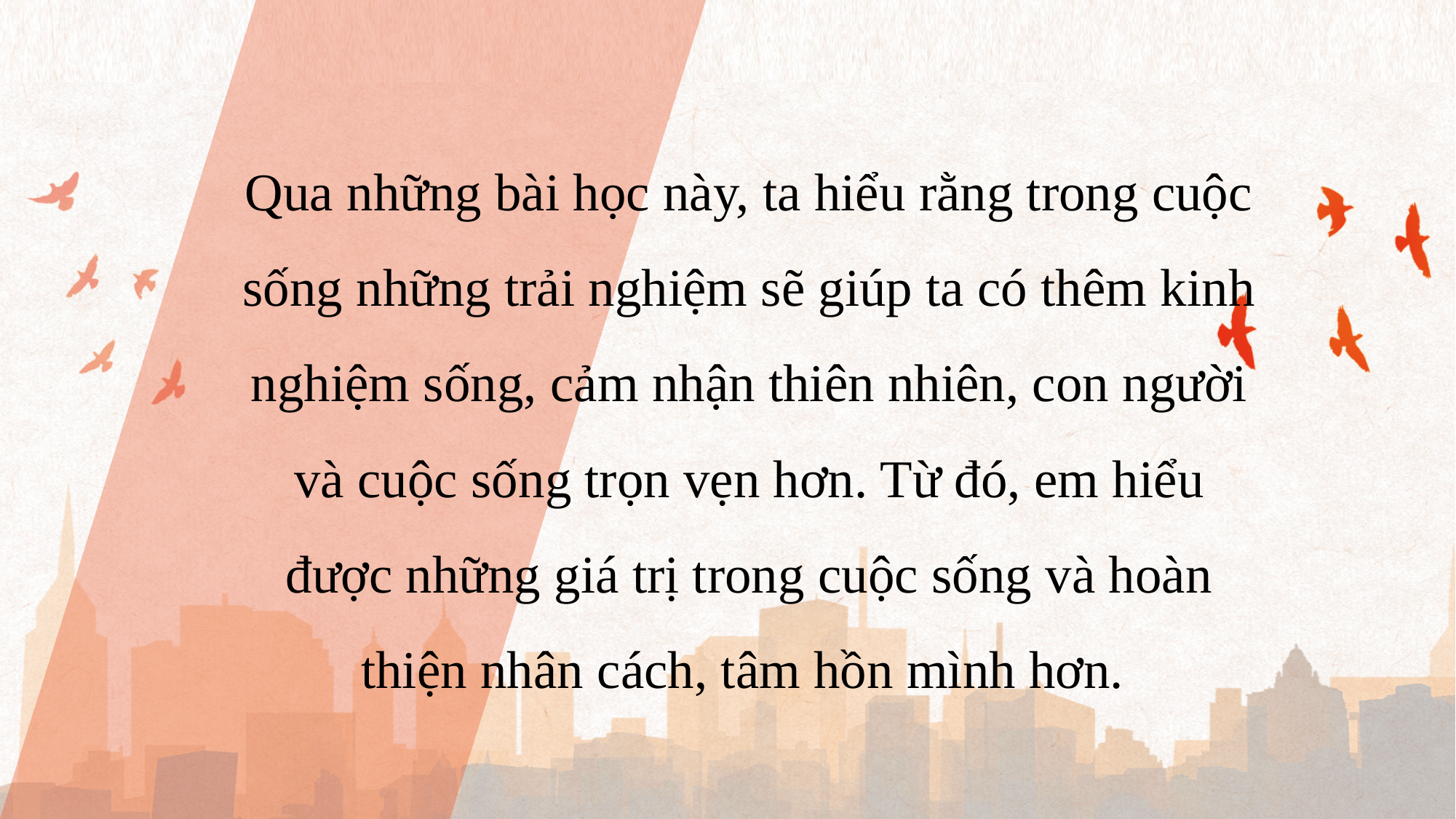

Qua những bài học này, ta hiểu rằng trong cuộc sống những trải nghiệm sẽ giúp ta có thêm kinh nghiệm sống, cảm nhận thiên nhiên, con người và cuộc sống trọn vẹn hơn. Từ đó, em hiểu được những giá trị trong cuộc sống và hoàn thiện nhân cách, tâm hồn mình hơn.